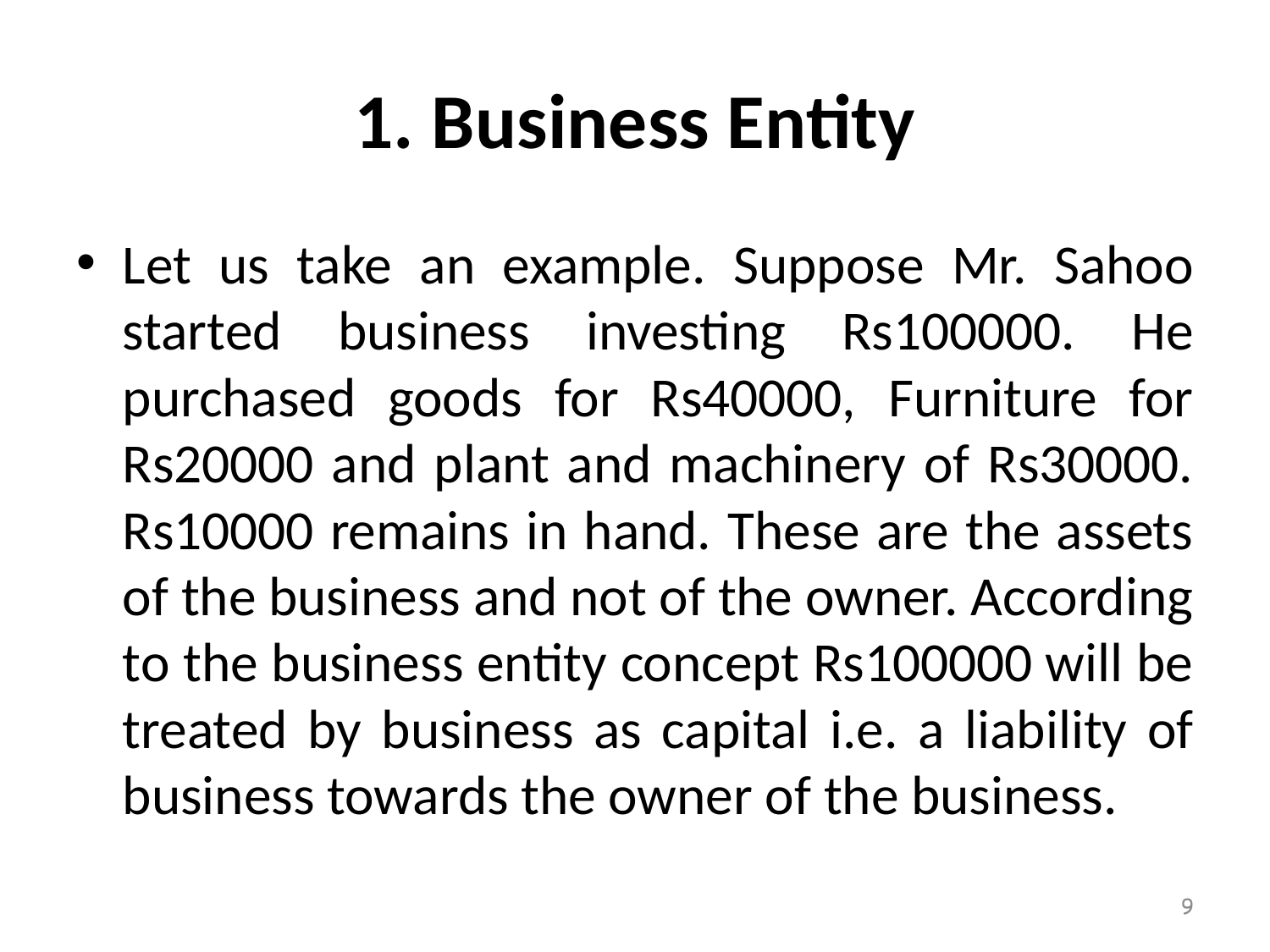

# 1. Business Entity
Let us take an example. Suppose Mr. Sahoo started business investing Rs100000. He purchased goods for Rs40000, Furniture for Rs20000 and plant and machinery of Rs30000. Rs10000 remains in hand. These are the assets of the business and not of the owner. According to the business entity concept Rs100000 will be treated by business as capital i.e. a liability of business towards the owner of the business.
9